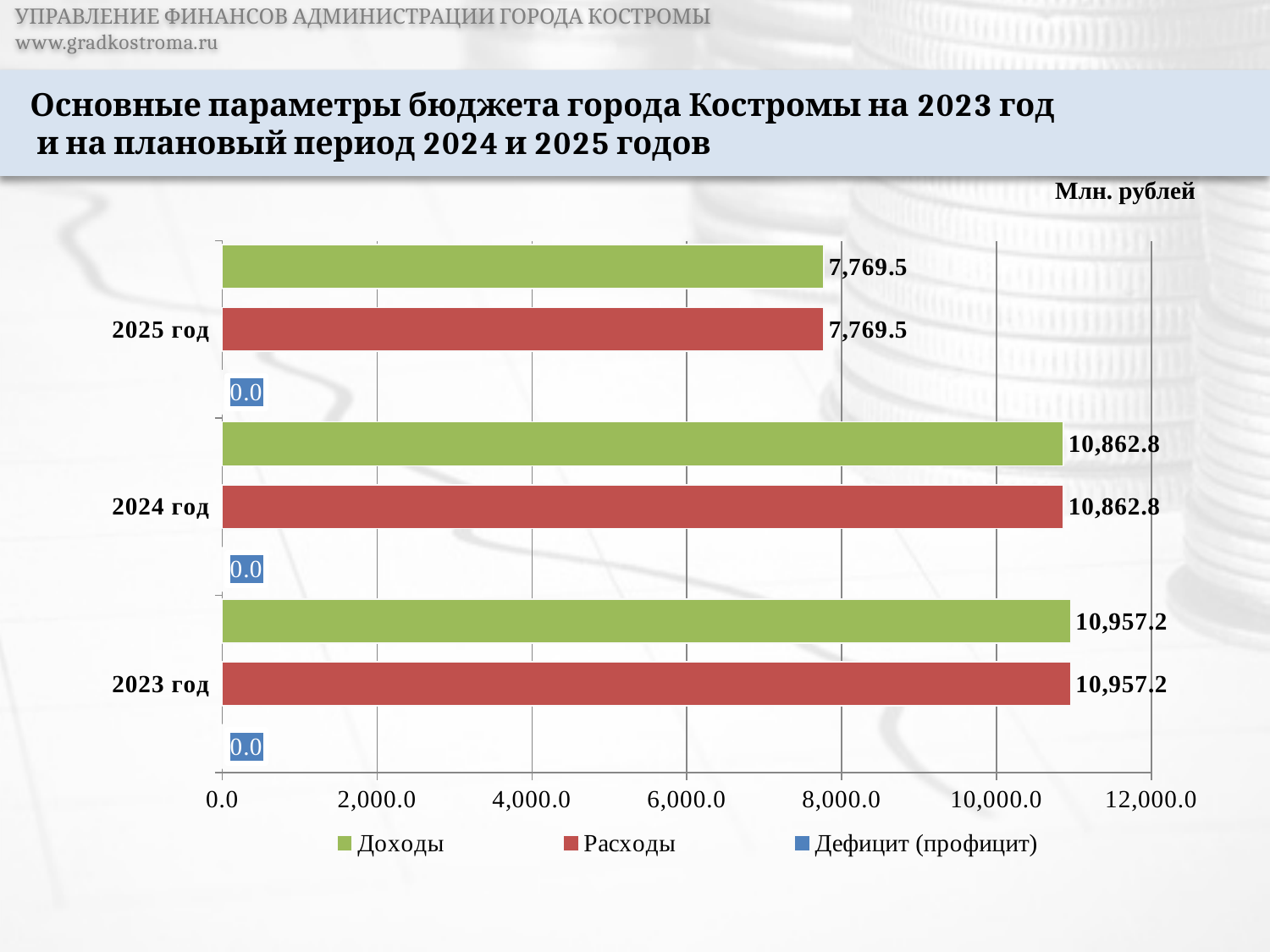

УПРАВЛЕНИЕ ФИНАНСОВ АДМИНИСТРАЦИИ ГОРОДА КОСТРОМЫ				      www.gradkostroma.ru
Основные параметры бюджета города Костромы на 2023 год
 и на плановый период 2024 и 2025 годов
Млн. рублей

### Chart

| Category | Дефицит (профицит) | Расходы | Доходы |
|---|---|---|---|
| 2023 год | 0.0 | 10957.2 | 10957.2 |
| 2024 год | 0.0 | 10862.8 | 10862.8 |
| 2025 год | 0.0 | 7769.5 | 7769.5 |